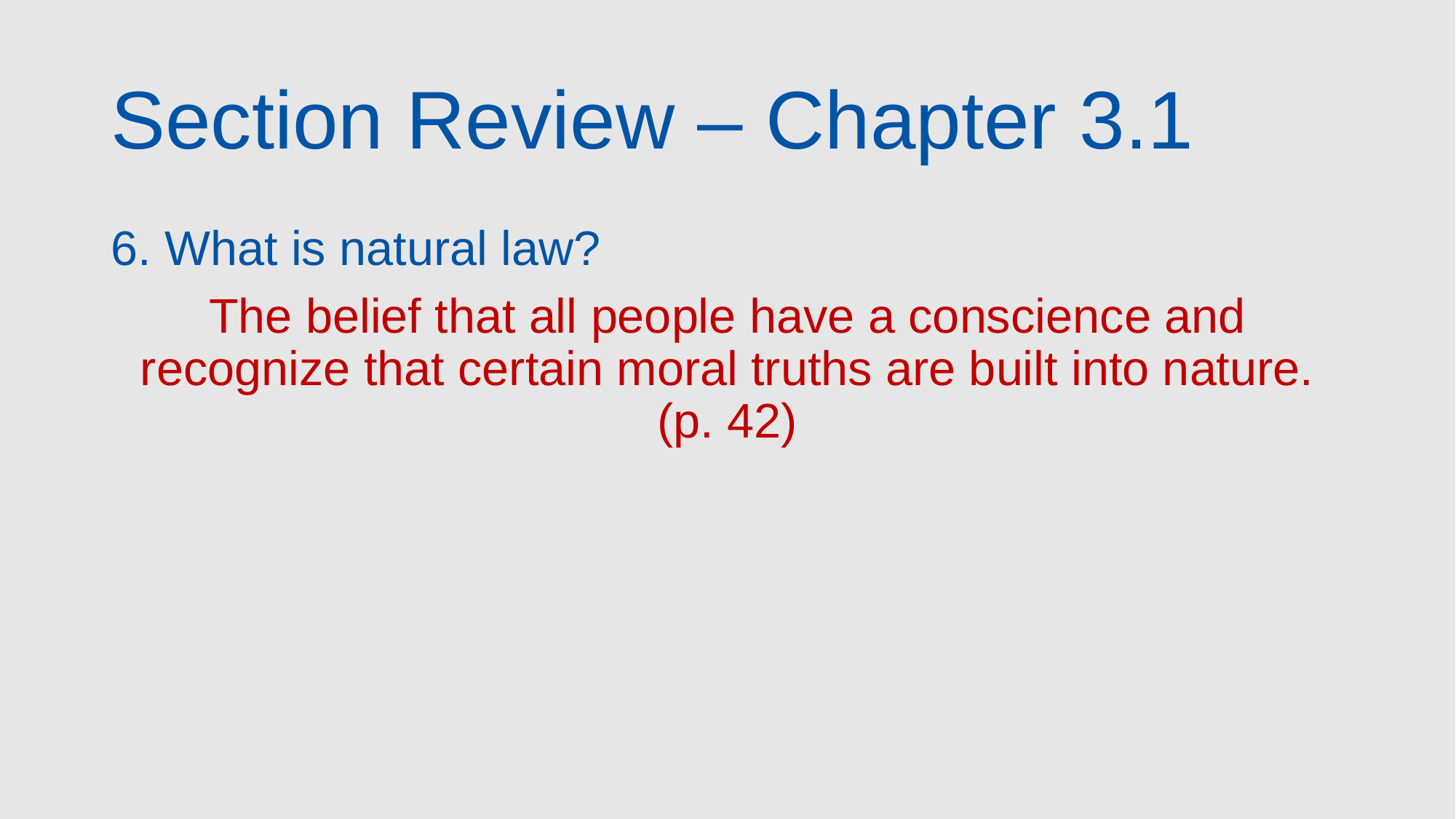

# Section Review – Chapter 3.1
6. What is natural law?
The belief that all people have a conscience and recognize that certain moral truths are built into nature. (p. 42)